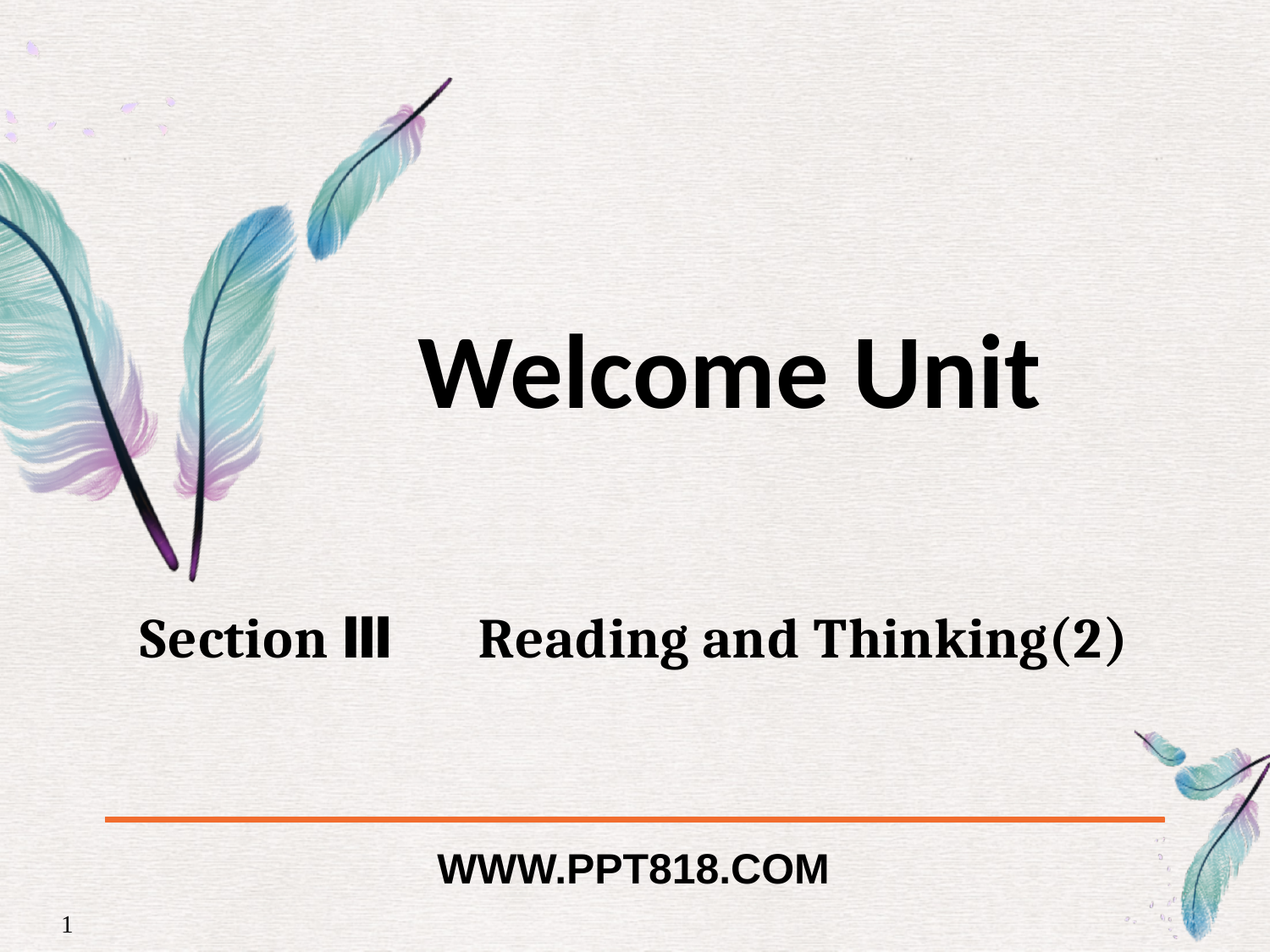

Welcome Unit
Section Ⅲ　Reading and Thinking(2)
WWW.PPT818.COM